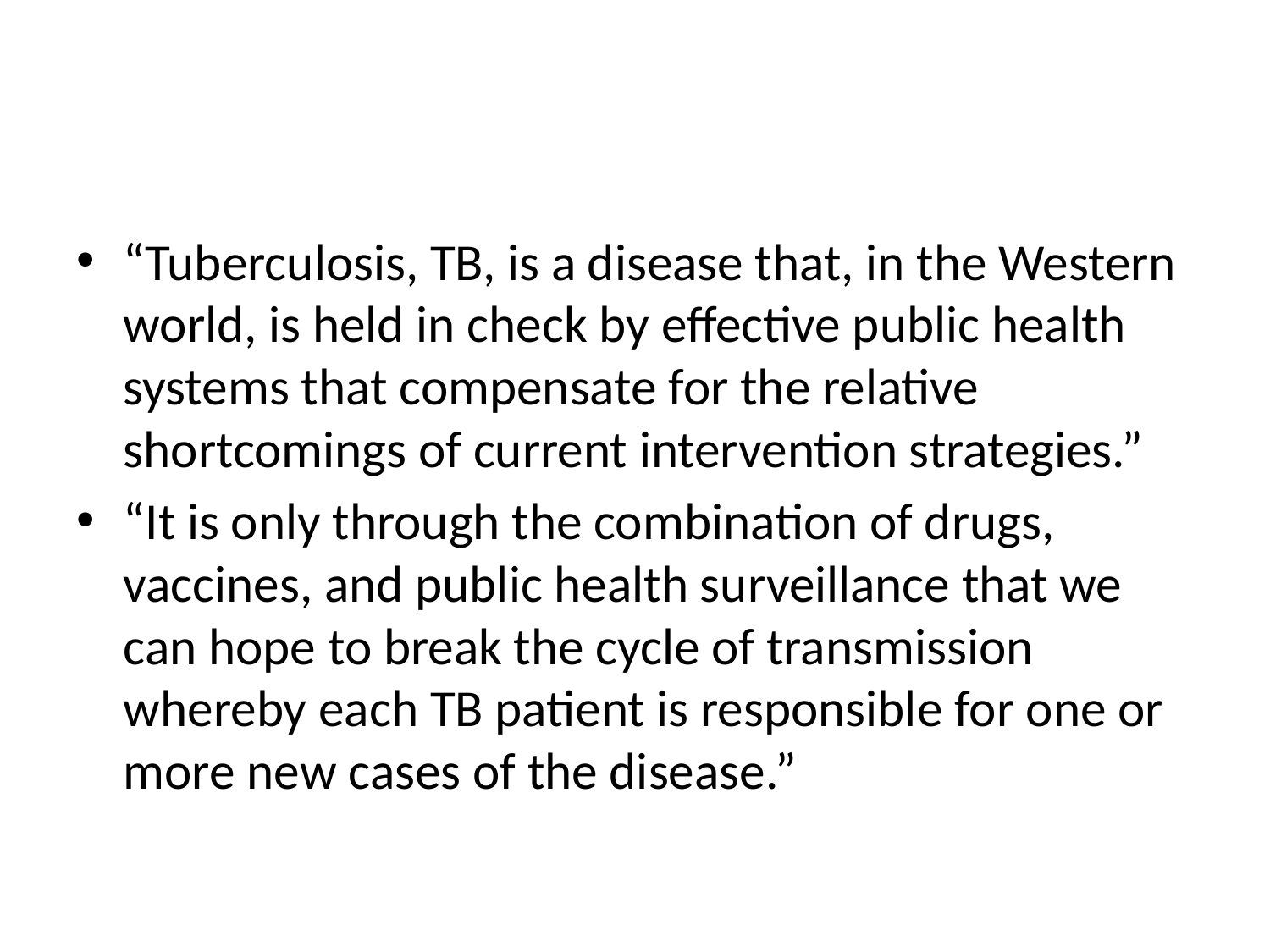

#
“Tuberculosis, TB, is a disease that, in the Western world, is held in check by effective public health systems that compensate for the relative shortcomings of current intervention strategies.”
“It is only through the combination of drugs, vaccines, and public health surveillance that we can hope to break the cycle of transmission whereby each TB patient is responsible for one or more new cases of the disease.”